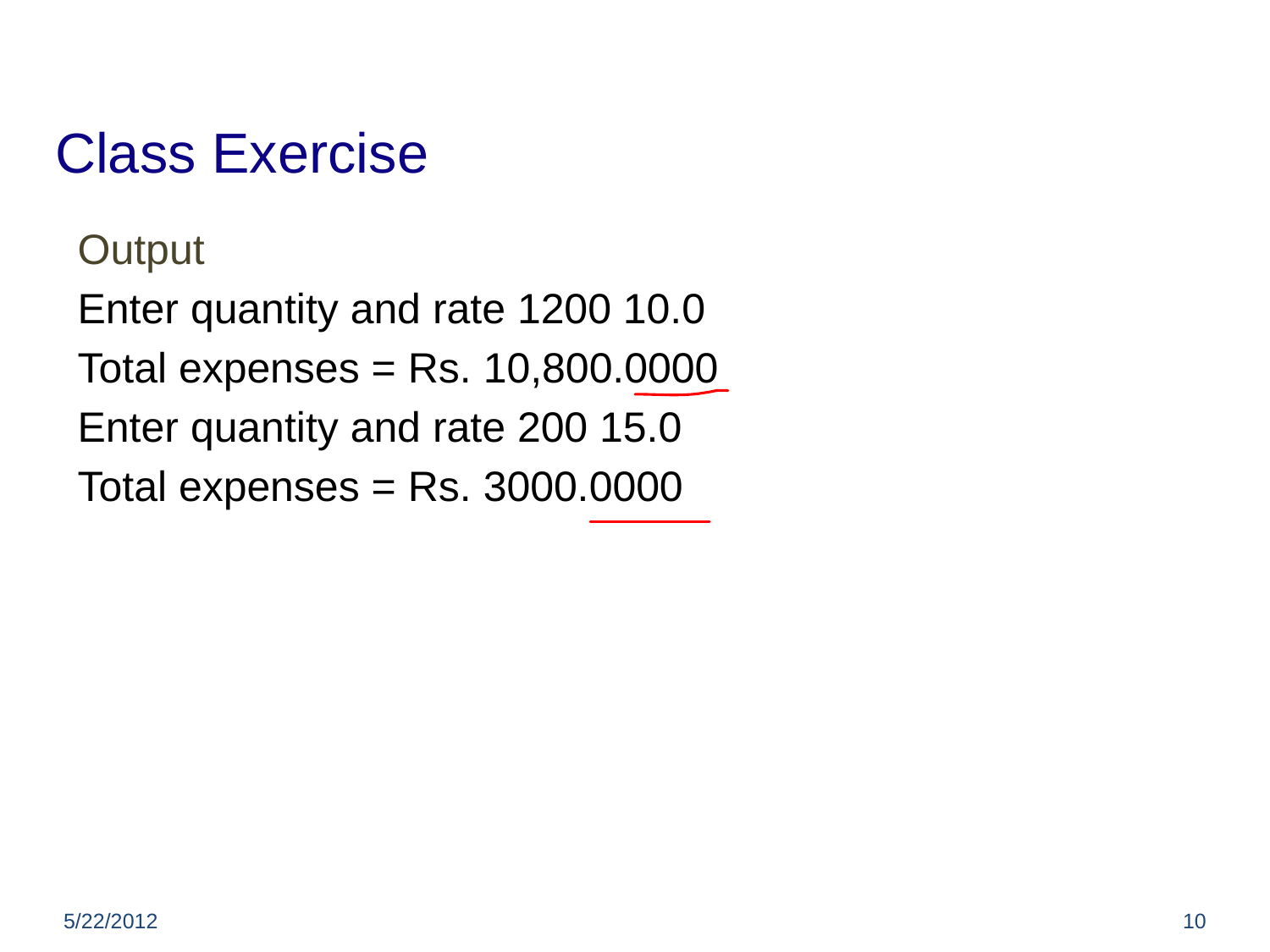

# Class Exercise
Output
Enter quantity and rate 1200 10.0
Total expenses = Rs. 10,800.0000
Enter quantity and rate 200 15.0
Total expenses = Rs. 3000.0000
5/22/2012
10